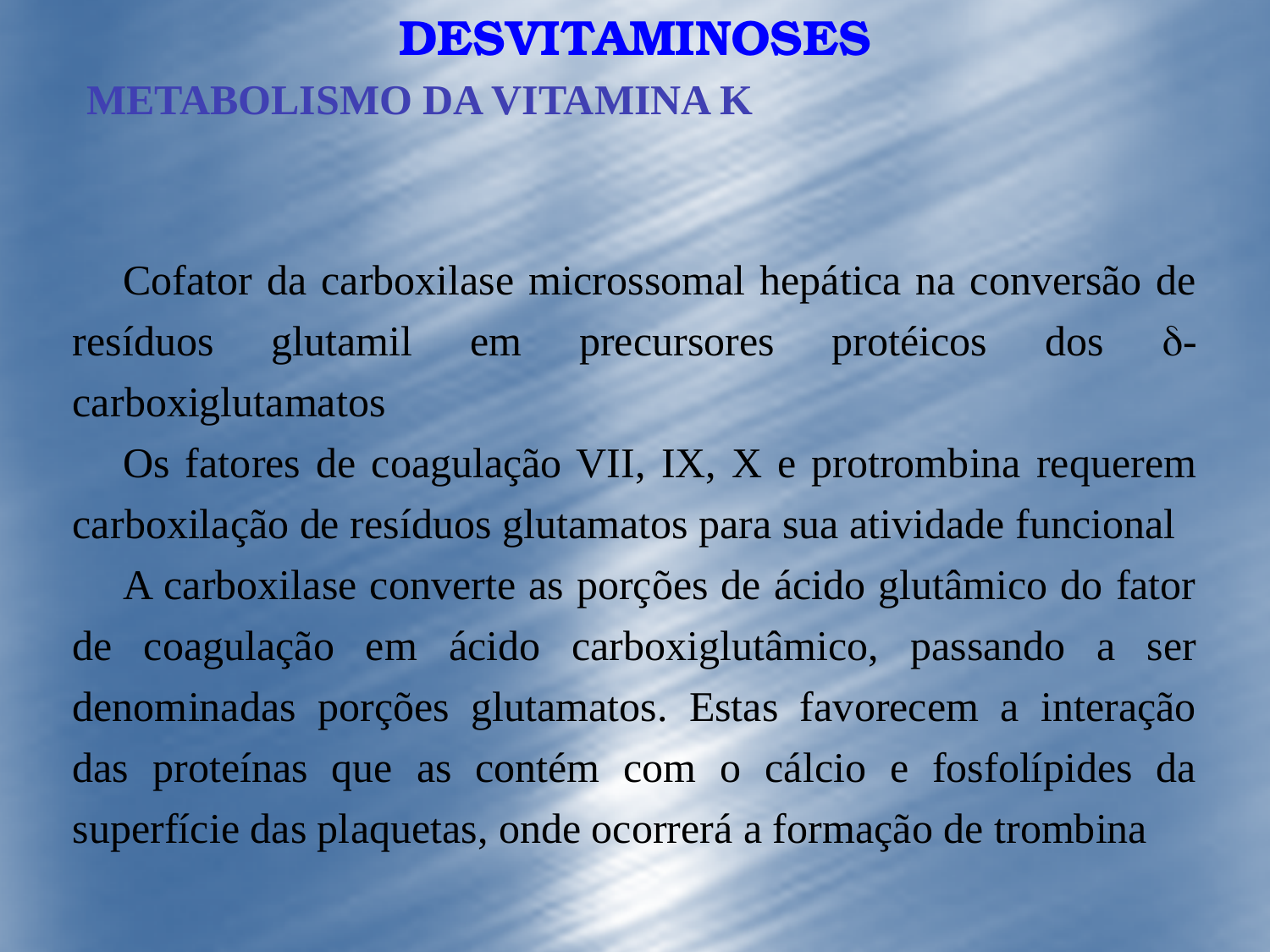

DESVITAMINOSES
METABOLISMO DA VITAMINA K
Cofator da carboxilase microssomal hepática na conversão de resíduos glutamil em precursores protéicos dos δ-carboxiglutamatos
Os fatores de coagulação VII, IX, X e protrombina requerem carboxilação de resíduos glutamatos para sua atividade funcional
A carboxilase converte as porções de ácido glutâmico do fator de coagulação em ácido carboxiglutâmico, passando a ser denominadas porções glutamatos. Estas favorecem a interação das proteínas que as contém com o cálcio e fosfolípides da superfície das plaquetas, onde ocorrerá a formação de trombina